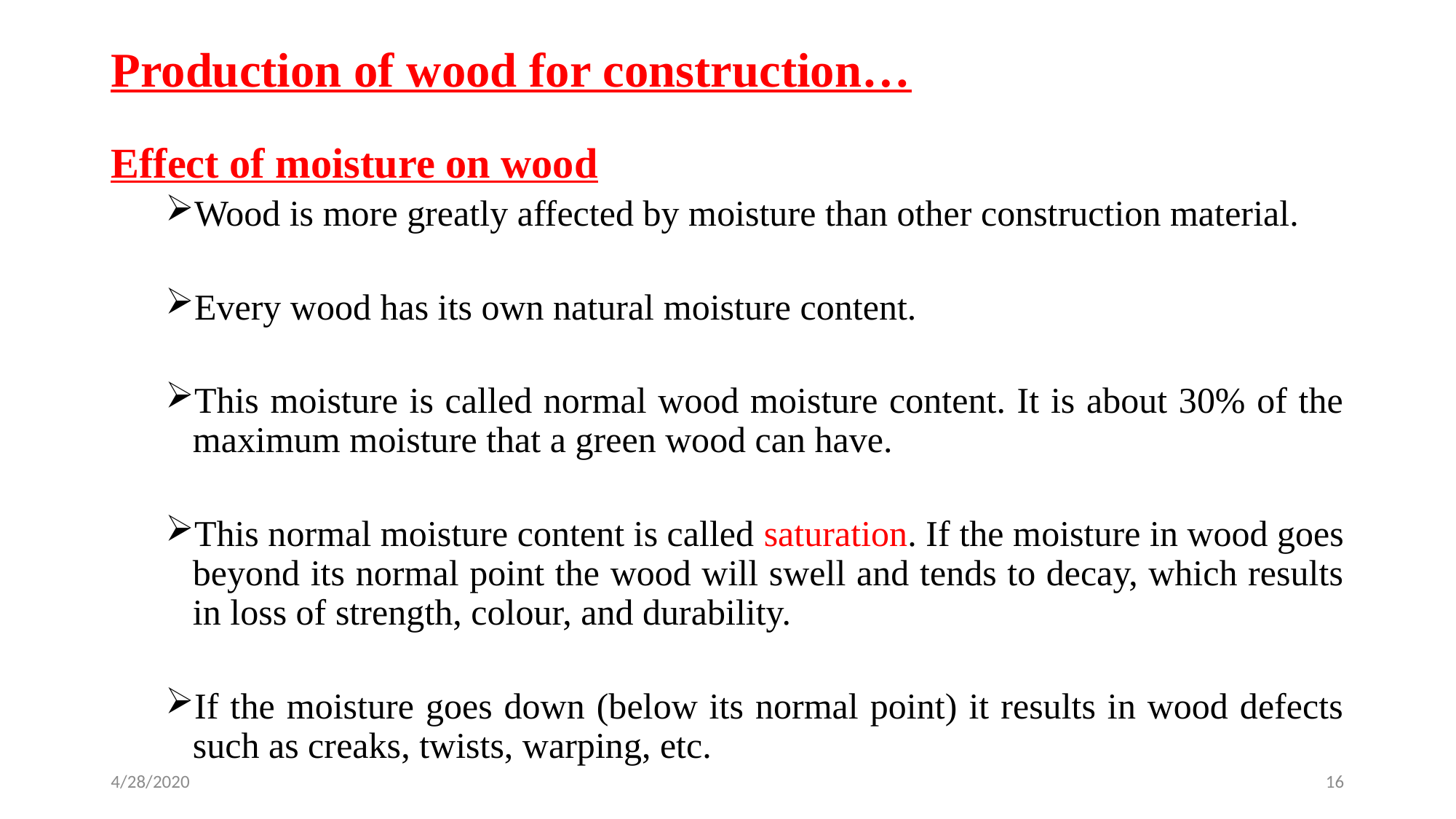

# Production of wood for construction…
Effect of moisture on wood
Wood is more greatly affected by moisture than other construction material.

Every wood has its own natural moisture content.

This moisture is called normal wood moisture content. It is about 30% of the maximum moisture that a green wood can have.

This normal moisture content is called saturation. If the moisture in wood goes beyond its normal point the wood will swell and tends to decay, which results in loss of strength, colour, and durability.

If the moisture goes down (below its normal point) it results in wood defects such as creaks, twists, warping, etc.
4/28/2020
16